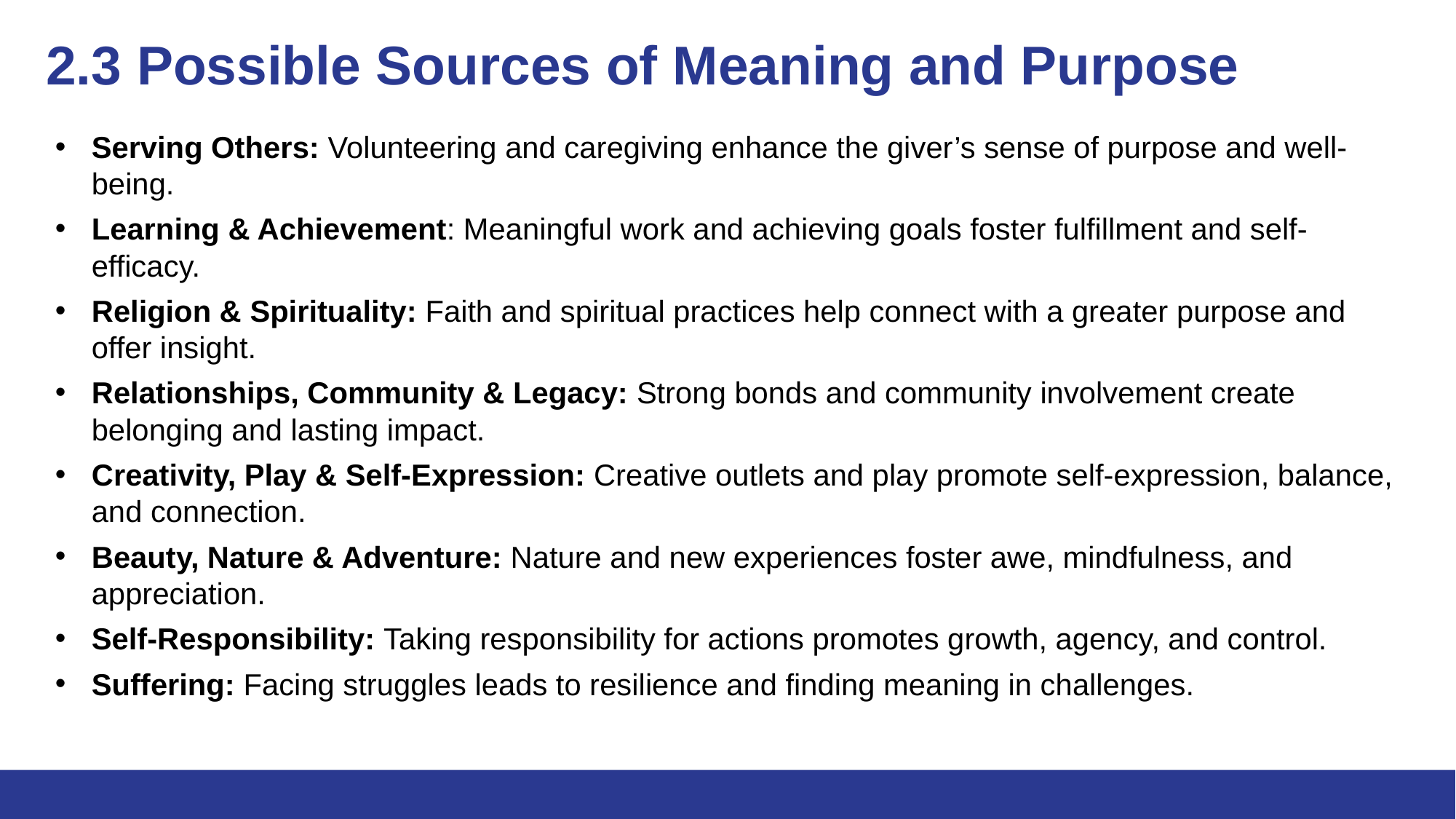

# 2.3 Possible Sources of Meaning and Purpose
Serving Others: Volunteering and caregiving enhance the giver’s sense of purpose and well-being.
Learning & Achievement: Meaningful work and achieving goals foster fulfillment and self-efficacy.
Religion & Spirituality: Faith and spiritual practices help connect with a greater purpose and offer insight.
Relationships, Community & Legacy: Strong bonds and community involvement create belonging and lasting impact.
Creativity, Play & Self-Expression: Creative outlets and play promote self-expression, balance, and connection.
Beauty, Nature & Adventure: Nature and new experiences foster awe, mindfulness, and appreciation.
Self-Responsibility: Taking responsibility for actions promotes growth, agency, and control.
Suffering: Facing struggles leads to resilience and finding meaning in challenges.